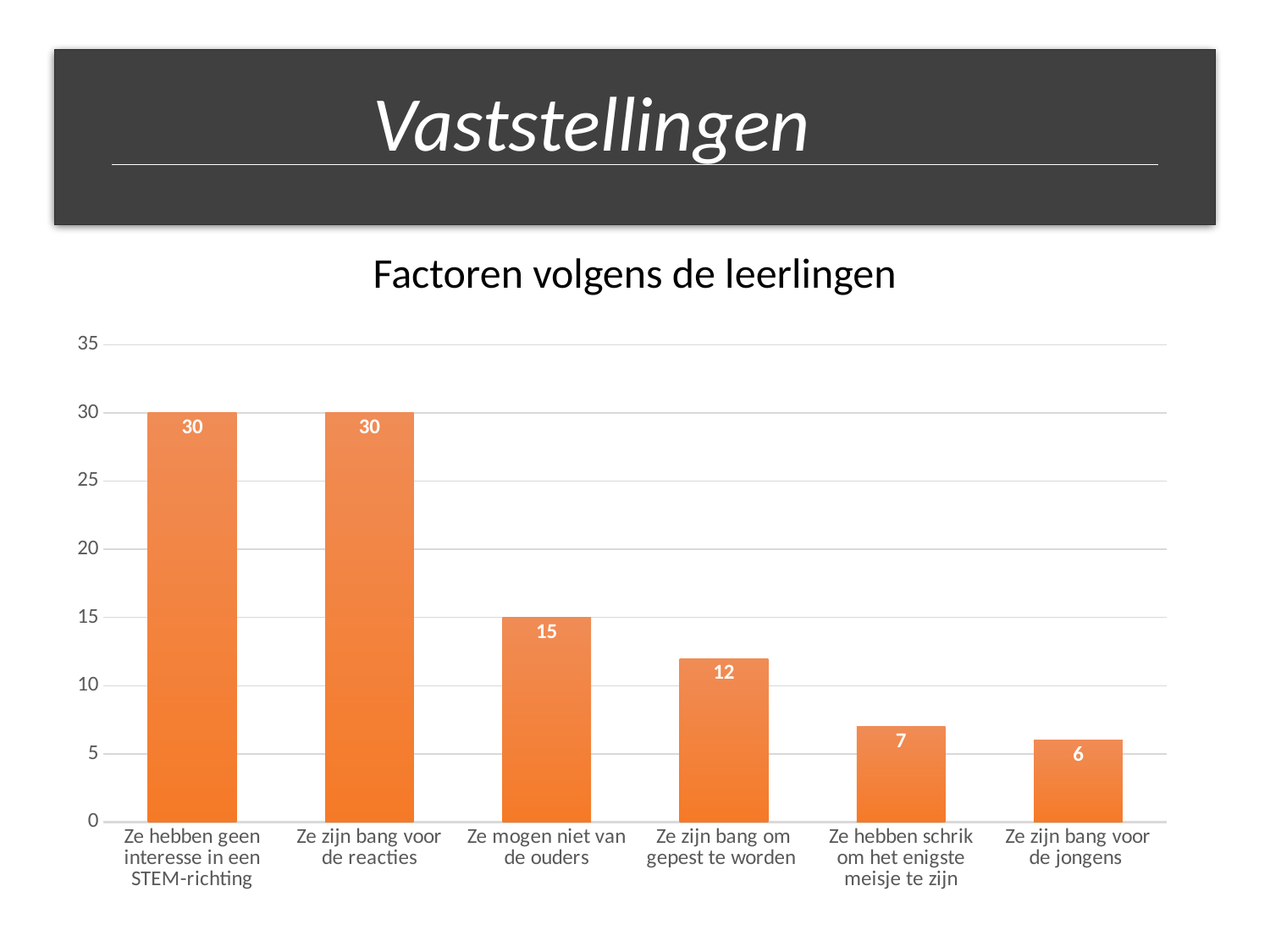

Vaststellingen

Factoren volgens de leerlingen

### Chart

| Category |  |
|---|---|
| Ze hebben geen interesse in een STEM-richting | 30.0 |
| Ze zijn bang voor de reacties | 30.0 |
| Ze mogen niet van de ouders | 15.0 |
| Ze zijn bang om gepest te worden  | 12.0 |
| Ze hebben schrik om het enigste meisje te zijn | 7.0 |
| Ze zijn bang voor de jongens  | 6.0 |